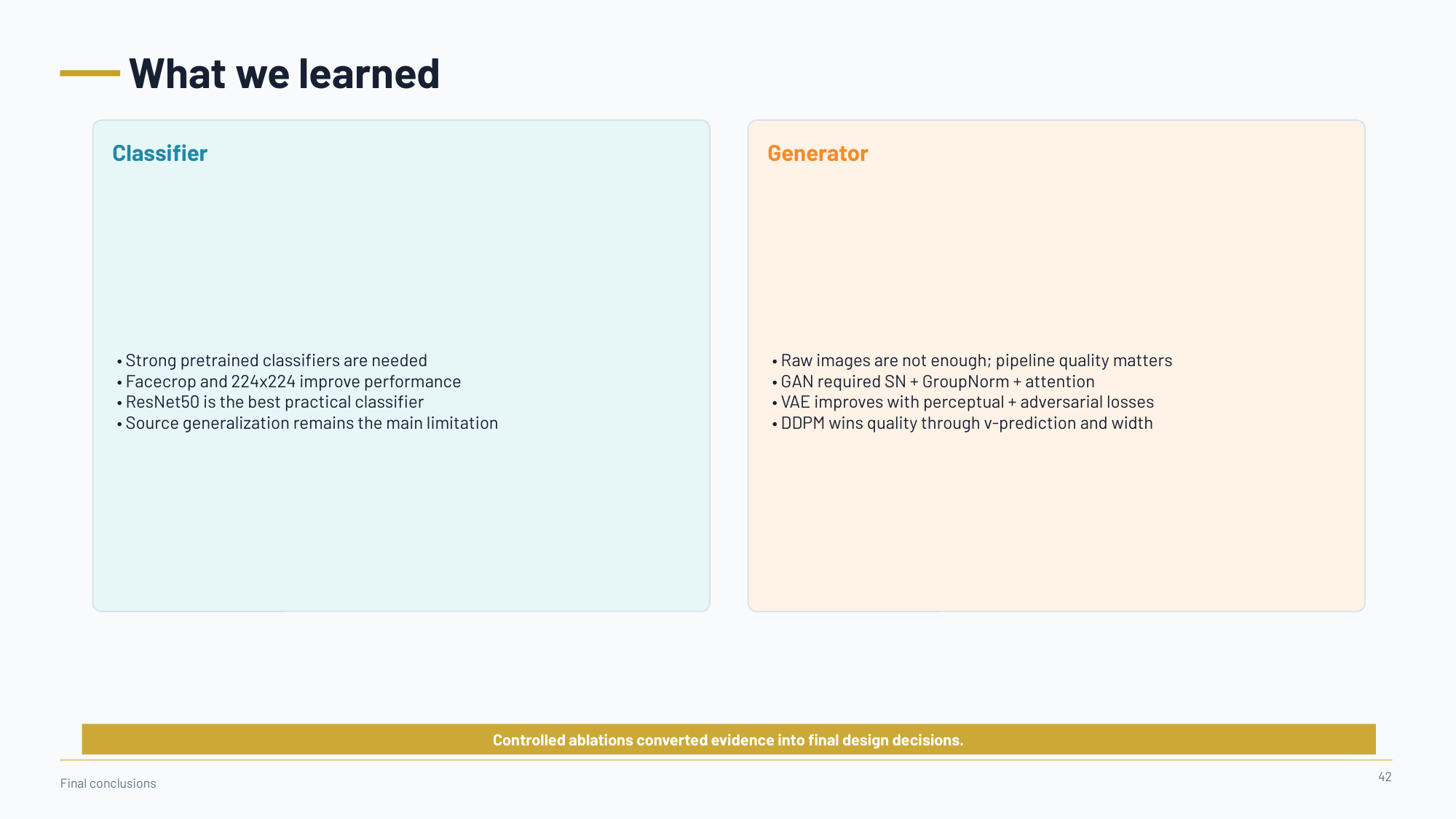

What we learned

Classifier
Generator
• Strong pretrained classifiers are needed
• Facecrop and 224x224 improve performance
• ResNet50 is the best practical classifier
• Source generalization remains the main limitation
• Raw images are not enough; pipeline quality matters
• GAN required SN + GroupNorm + attention
• VAE improves with perceptual + adversarial losses
• DDPM wins quality through v-prediction and width
Controlled ablations converted evidence into final design decisions.

42
Final conclusions